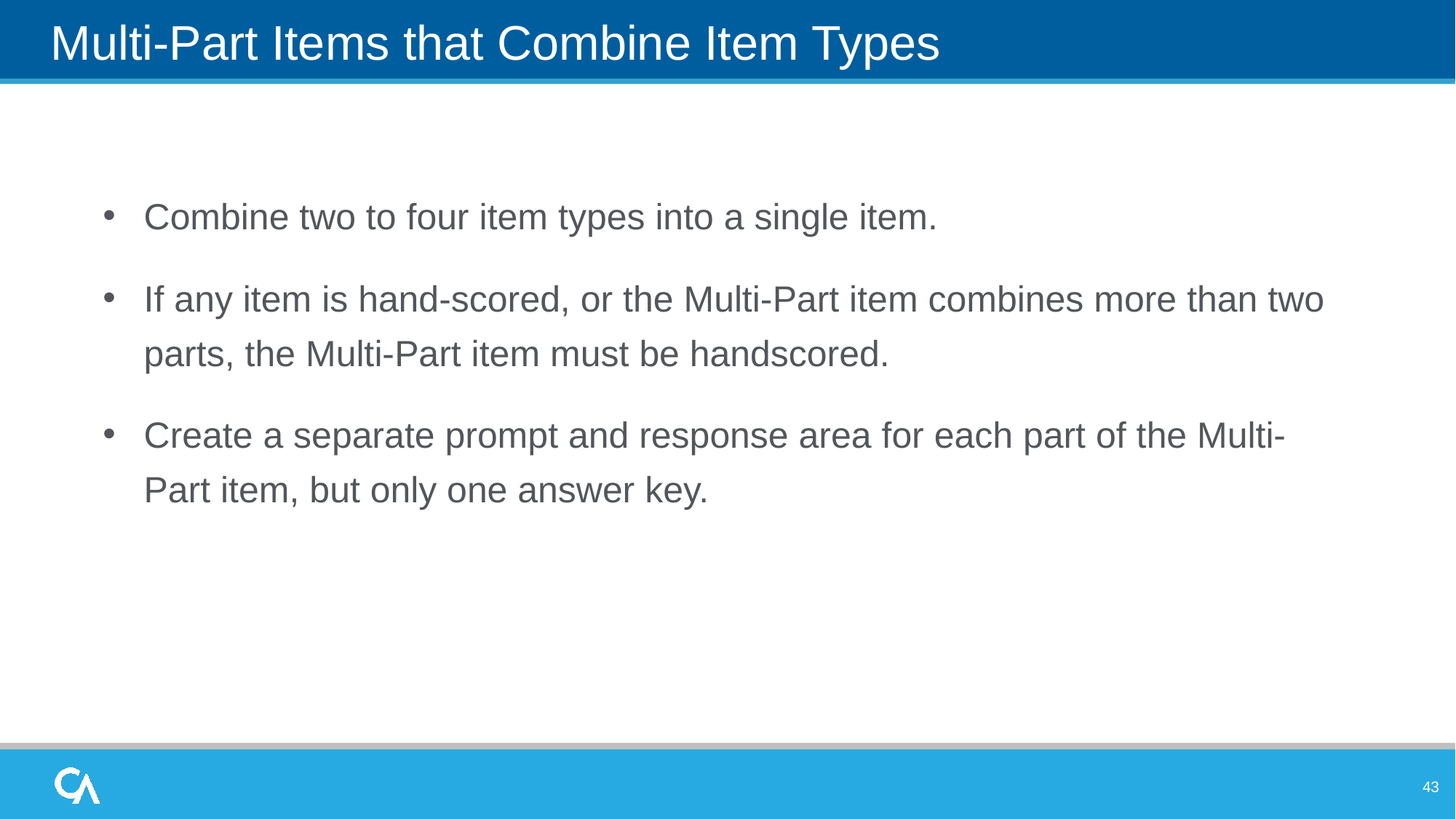

# Multi-Part Items that Combine Item Types
Combine two to four item types into a single item.
If any item is hand-scored, or the Multi-Part item combines more than two parts, the Multi-Part item must be handscored.
Create a separate prompt and response area for each part of the Multi-Part item, but only one answer key.

43